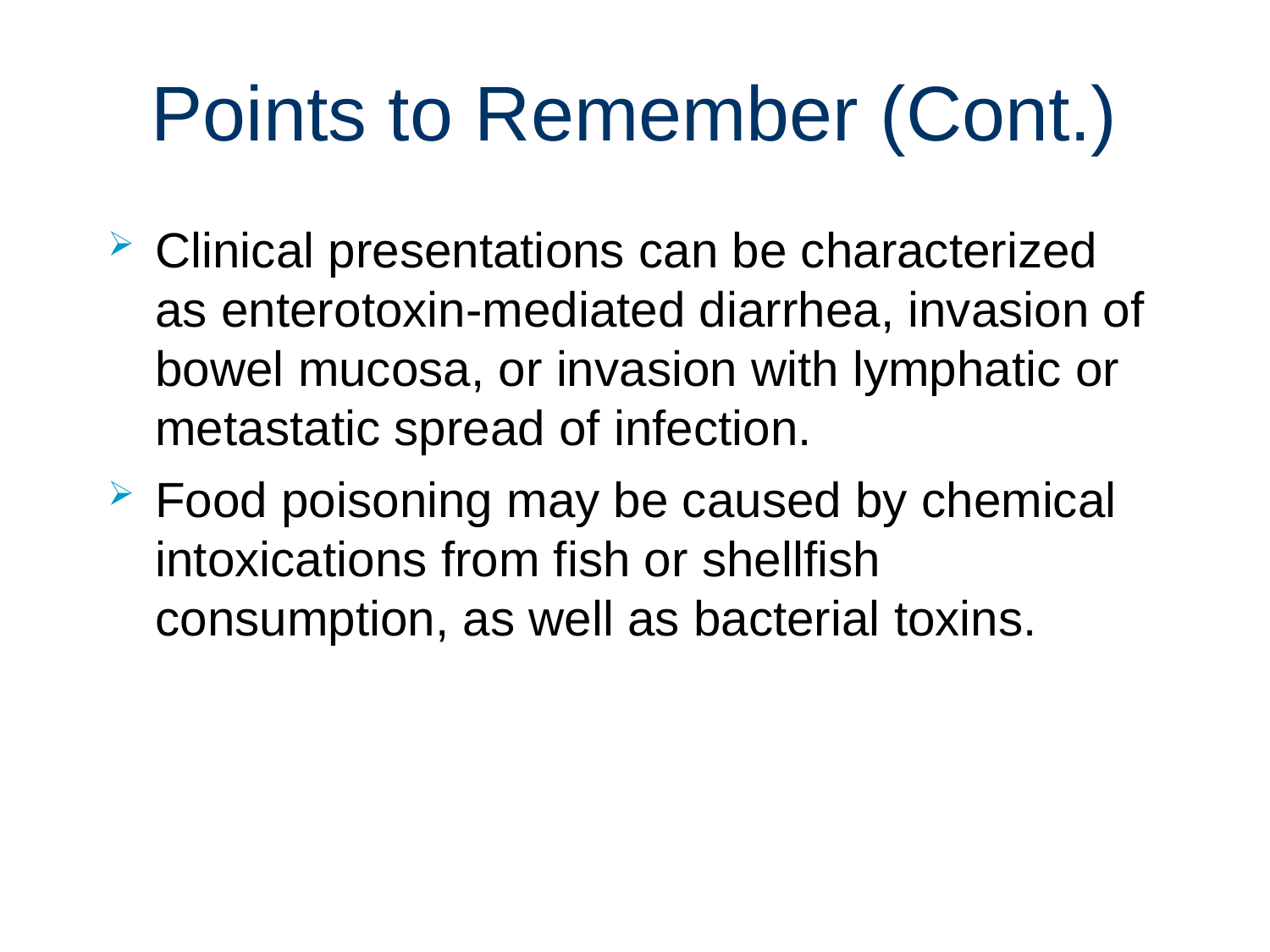

# Points to Remember (Cont.)
Clinical presentations can be characterized as enterotoxin-mediated diarrhea, invasion of bowel mucosa, or invasion with lymphatic or metastatic spread of infection.
Food poisoning may be caused by chemical intoxications from fish or shellfish consumption, as well as bacterial toxins.